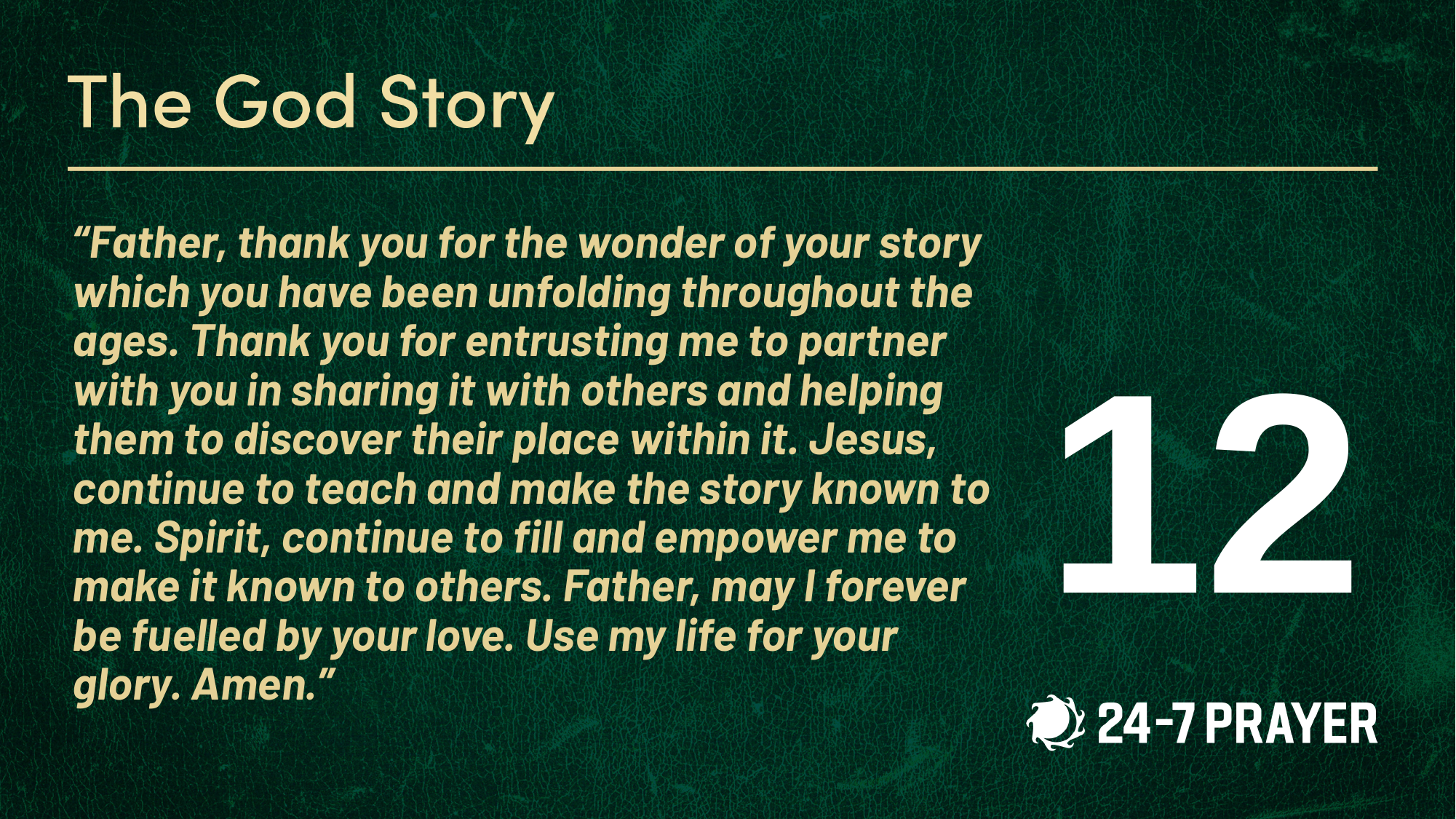

# “Father, thank you for the wonder of your story which you have been unfolding throughout the ages. Thank you for entrusting me to partner with you in sharing it with others and helping them to discover their place within it. Jesus, continue to teach and make the story known to me. Spirit, continue to fill and empower me to make it known to others. Father, may I forever be fuelled by your love. Use my life for your glory. Amen.”
12